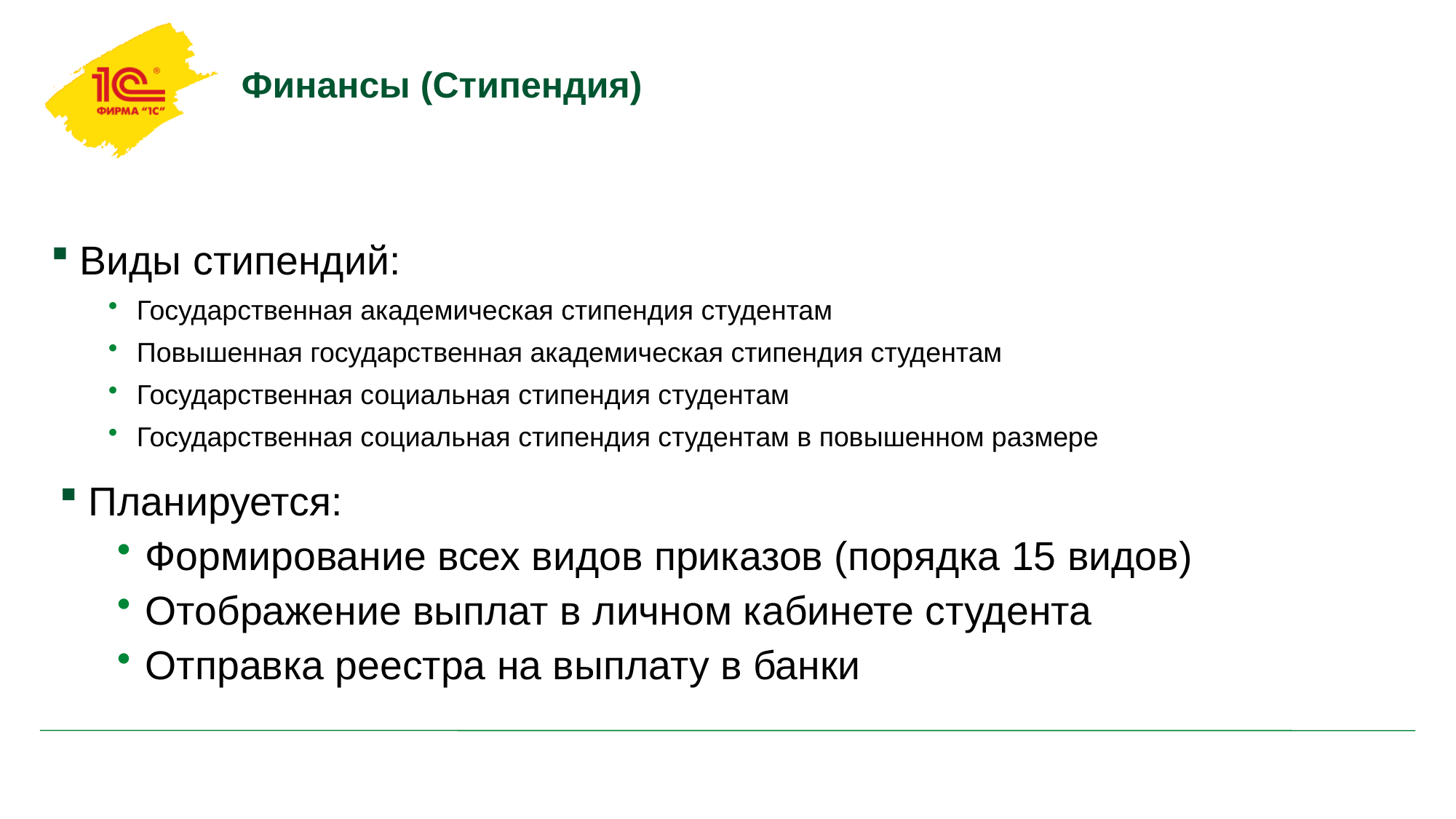

# Финансы (Стипендия)
Виды стипендий:
Государственная академическая стипендия студентам
Повышенная государственная академическая стипендия студентам
Государственная социальная стипендия студентам
Государственная социальная стипендия студентам в повышенном размере
Планируется:
Формирование всех видов приказов (порядка 15 видов)
Отображение выплат в личном кабинете студента
Отправка реестра на выплату в банки